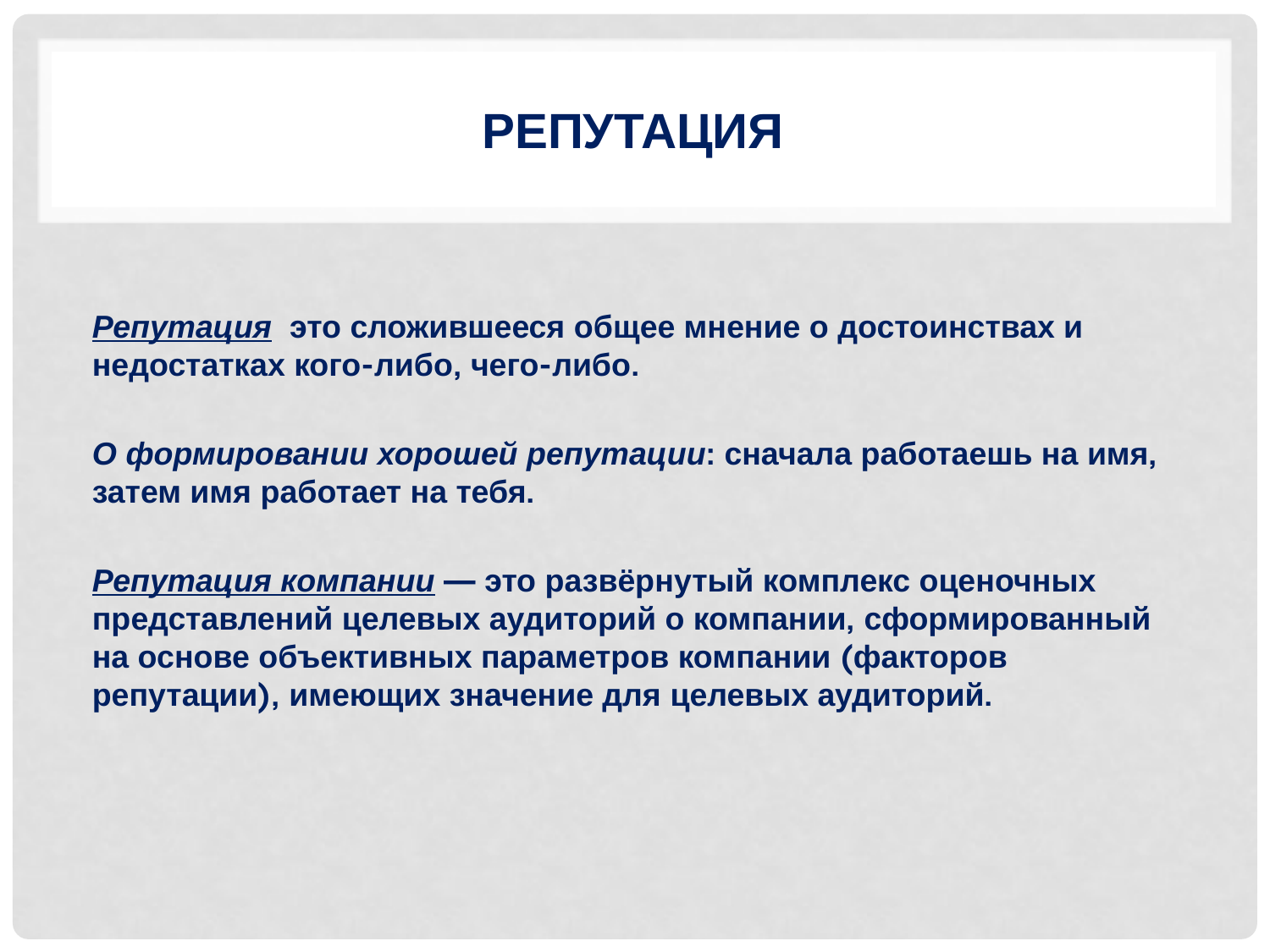

# репутация

Репутация  это сложившееся общее мнение о достоинствах и недостатках кого-либо, чего-либо.

О формировании хорошей репутации: сначала работаешь на имя, затем имя работает на тебя.

Репутация компании — это развёрнутый комплекс оценочных представлений целевых аудиторий о компании, сформированный на основе объективных параметров компании (факторов репутации), имеющих значение для целевых аудиторий.